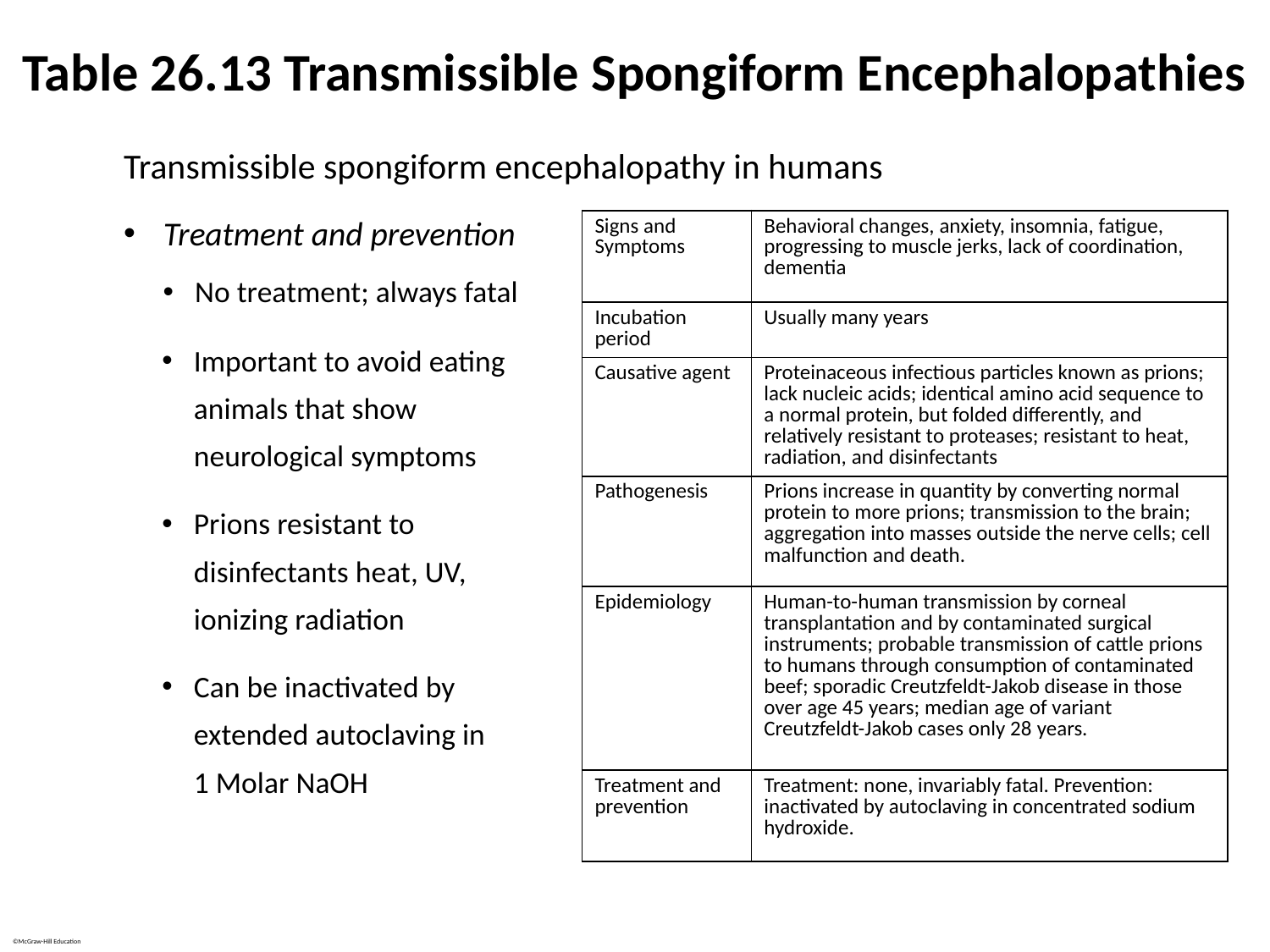

# Table 26.13 Transmissible Spongiform Encephalopathies
Transmissible spongiform encephalopathy in humans
Treatment and prevention
No treatment; always fatal
| Signs and Symptoms | Behavioral changes, anxiety, insomnia, fatigue, progressing to muscle jerks, lack of coordination, dementia |
| --- | --- |
| Incubation period | Usually many years |
| Causative agent | Proteinaceous infectious particles known as prions; lack nucleic acids; identical amino acid sequence to a normal protein, but folded differently, and relatively resistant to proteases; resistant to heat, radiation, and disinfectants |
| Pathogenesis | Prions increase in quantity by converting normal protein to more prions; transmission to the brain; aggregation into masses outside the nerve cells; cell malfunction and death. |
| Epidemiology | Human-to-human transmission by corneal transplantation and by contaminated surgical instruments; probable transmission of cattle prions to humans through consumption of contaminated beef; sporadic Creutzfeldt-Jakob disease in those over age 45 years; median age of variant Creutzfeldt-Jakob cases only 28 years. |
| Treatment and prevention | Treatment: none, invariably fatal. Prevention: inactivated by autoclaving in concentrated sodium hydroxide. |
Important to avoid eating animals that show neurological symptoms
Prions resistant to disinfectants heat, UV, ionizing radiation
Can be inactivated by extended autoclaving in 1 Molar NaOH